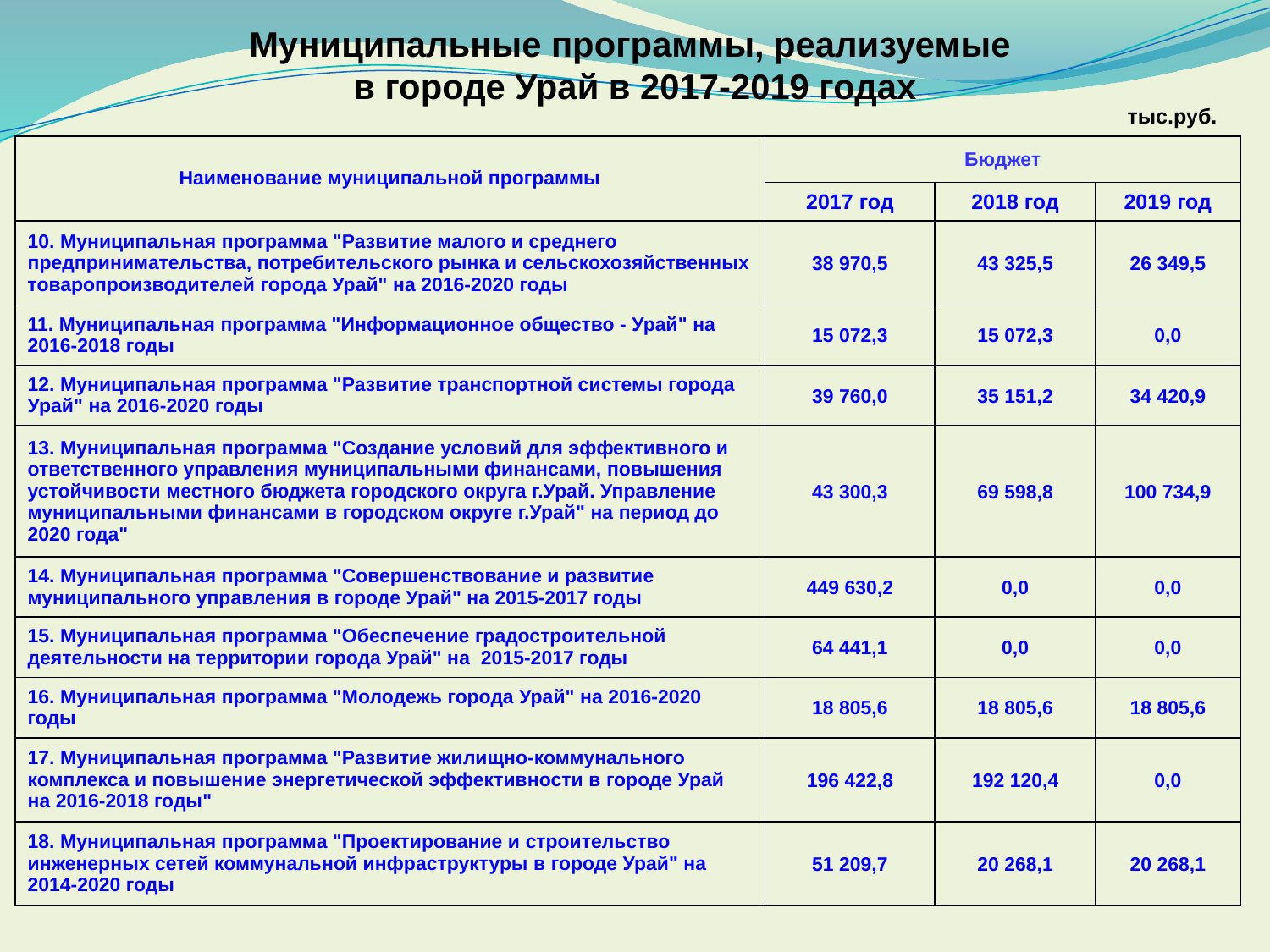

# Муниципальные программы, реализуемые в городе Урай в 2017-2019 годах
тыс.руб.
| Наименование муниципальной программы | Бюджет |  |  |
| --- | --- | --- | --- |
|  | 2017 год | 2018 год | 2019 год |
| 10. Муниципальная программа "Развитие малого и среднего предпринимательства, потребительского рынка и сельскохозяйственных товаропроизводителей города Урай" на 2016-2020 годы | 38 970,5 | 43 325,5 | 26 349,5 |
| 11. Муниципальная программа "Информационное общество - Урай" на 2016-2018 годы | 15 072,3 | 15 072,3 | 0,0 |
| 12. Муниципальная программа "Развитие транспортной системы города Урай" на 2016-2020 годы | 39 760,0 | 35 151,2 | 34 420,9 |
| 13. Муниципальная программа "Создание условий для эффективного и ответственного управления муниципальными финансами, повышения устойчивости местного бюджета городского округа г.Урай. Управление муниципальными финансами в городском округе г.Урай" на период до 2020 года" | 43 300,3 | 69 598,8 | 100 734,9 |
| 14. Муниципальная программа "Совершенствование и развитие муниципального управления в городе Урай" на 2015-2017 годы | 449 630,2 | 0,0 | 0,0 |
| 15. Муниципальная программа "Обеспечение градостроительной деятельности на территории города Урай" на 2015-2017 годы | 64 441,1 | 0,0 | 0,0 |
| 16. Муниципальная программа "Молодежь города Урай" на 2016-2020 годы | 18 805,6 | 18 805,6 | 18 805,6 |
| 17. Муниципальная программа "Развитие жилищно-коммунального комплекса и повышение энергетической эффективности в городе Урай на 2016-2018 годы" | 196 422,8 | 192 120,4 | 0,0 |
| 18. Муниципальная программа "Проектирование и строительство инженерных сетей коммунальной инфраструктуры в городе Урай" на 2014-2020 годы | 51 209,7 | 20 268,1 | 20 268,1 |